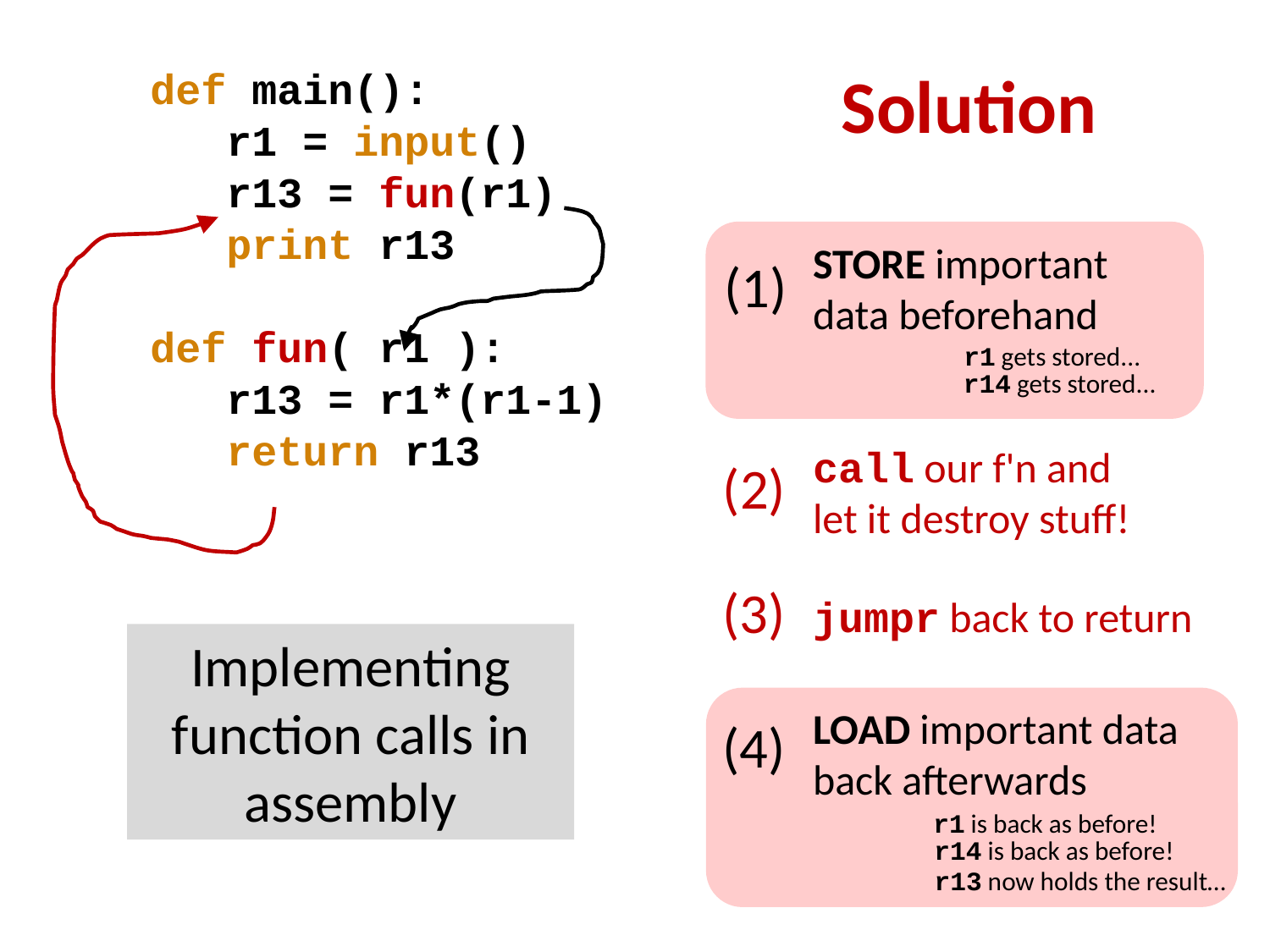

Solution
def main():
   r1 = input()
   r13 = fun(r1)
   print r13

def fun( r1 ):
   r13 = r1*(r1-1)
   return r13

STORE important data beforehand
(1)
r1 gets stored...
r14 gets stored...
call our f'n and let it destroy stuff!
(2)
(3)
jumpr back to return
Implementing function calls in assembly

LOAD important data back afterwards
(4)
r1 is back as before!
r14 is back as before!
r13 now holds the result…